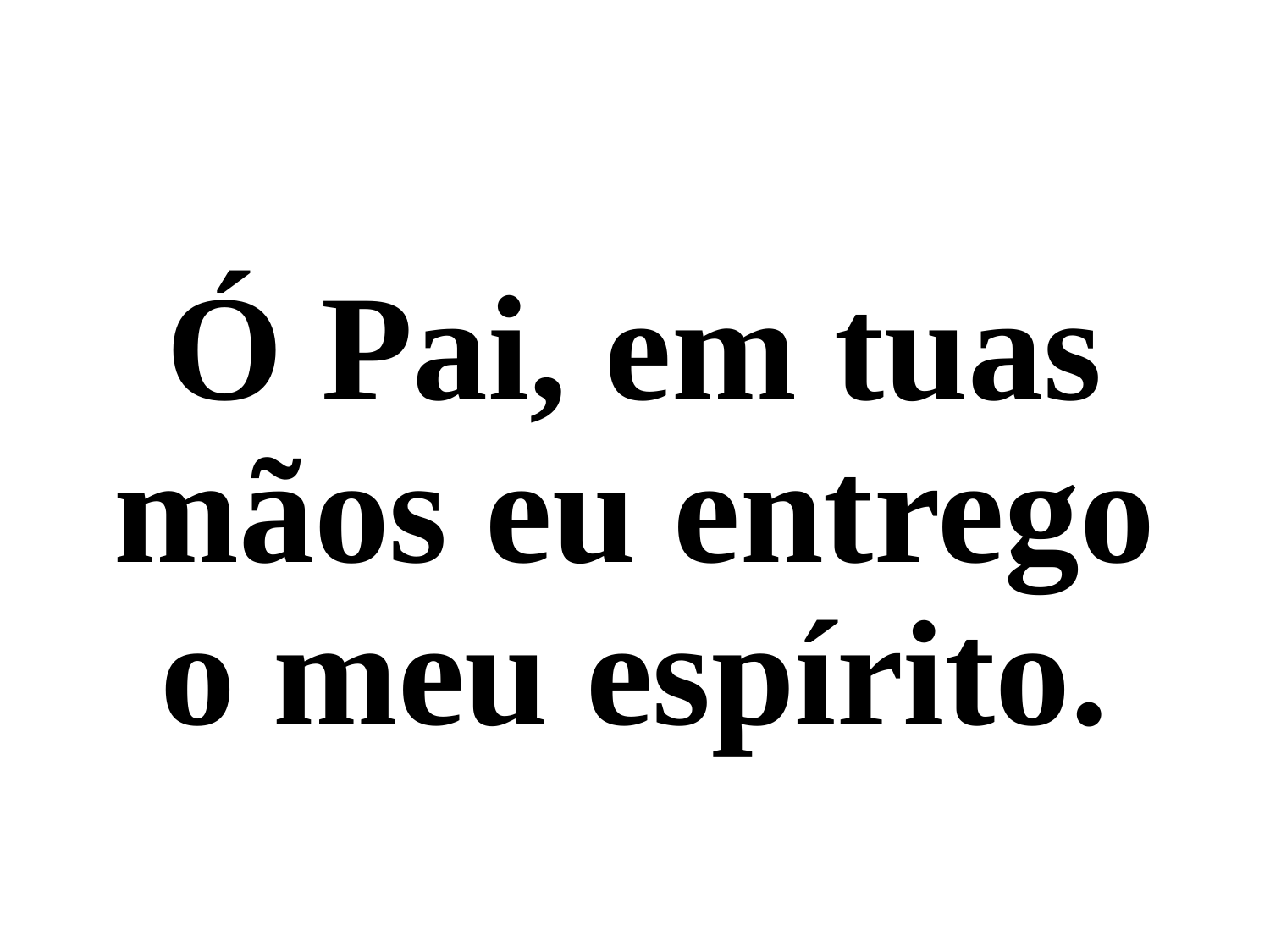

Ó Pai, em tuas mãos eu entrego o meu espírito.